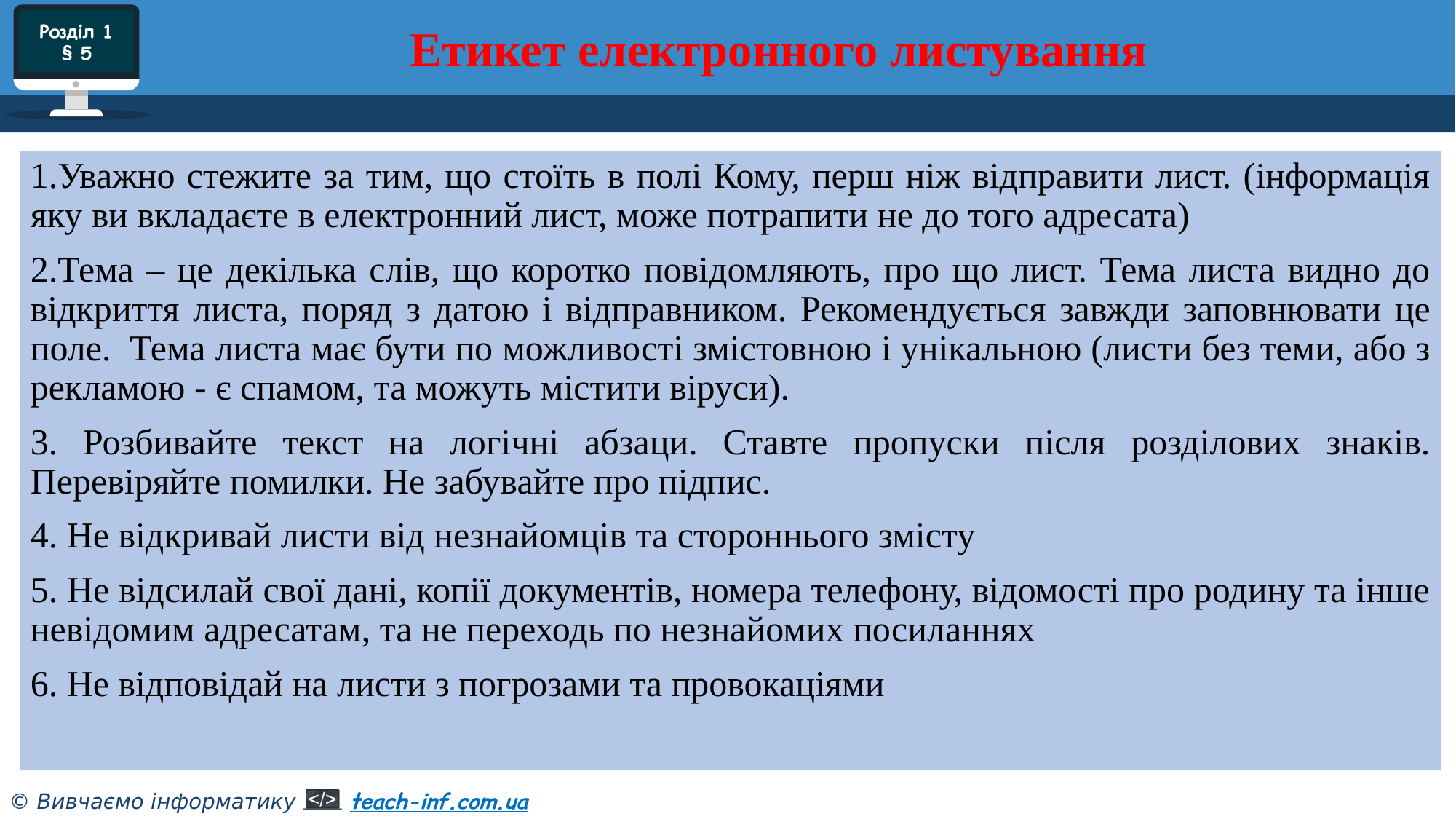

# Етикет електронного листування
1.Уважно стежите за тим, що стоїть в полі Кому, перш ніж відправити лист. (інформація яку ви вкладаєте в електронний лист, може потрапити не до того адресата)
2.Тема – це декілька слів, що коротко повідомляють, про що лист. Тема листа видно до відкриття листа, поряд з датою і відправником. Рекомендується завжди заповнювати це поле.  Тема листа має бути по можливості змістовною і унікальною (листи без теми, або з рекламою - є спамом, та можуть містити віруси).
3. Розбивайте текст на логічні абзаци. Ставте пропуски після розділових знаків. Перевіряйте помилки. Не забувайте про підпис.
4. Не відкривай листи від незнайомців та стороннього змісту
5. Не відсилай свої дані, копії документів, номера телефону, відомості про родину та інше невідомим адресатам, та не переходь по незнайомих посиланнях
6. Не відповідай на листи з погрозами та провокаціями